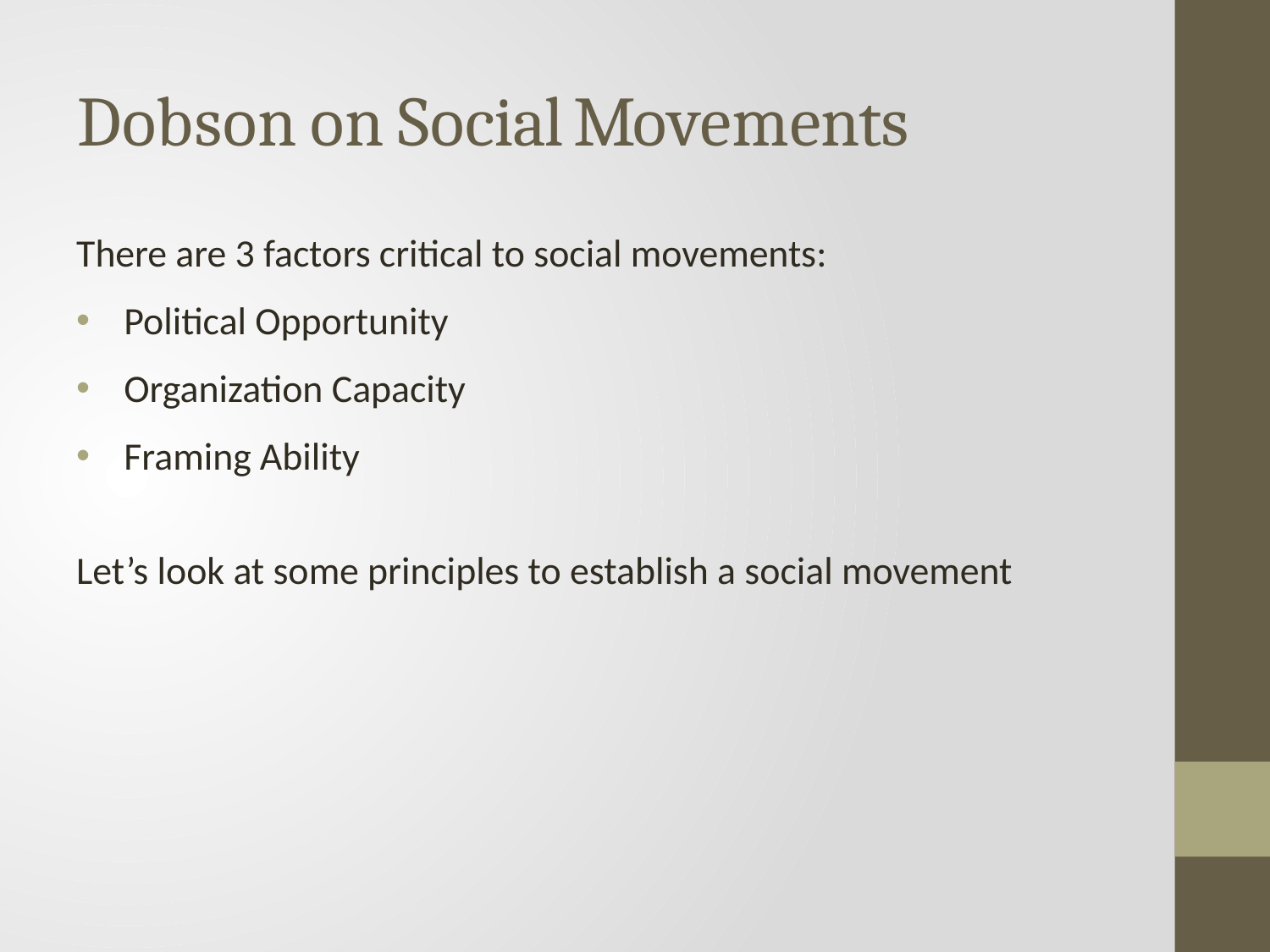

# Dobson on Social Movements
There are 3 factors critical to social movements:
Political Opportunity
Organization Capacity
Framing Ability
Let’s look at some principles to establish a social movement